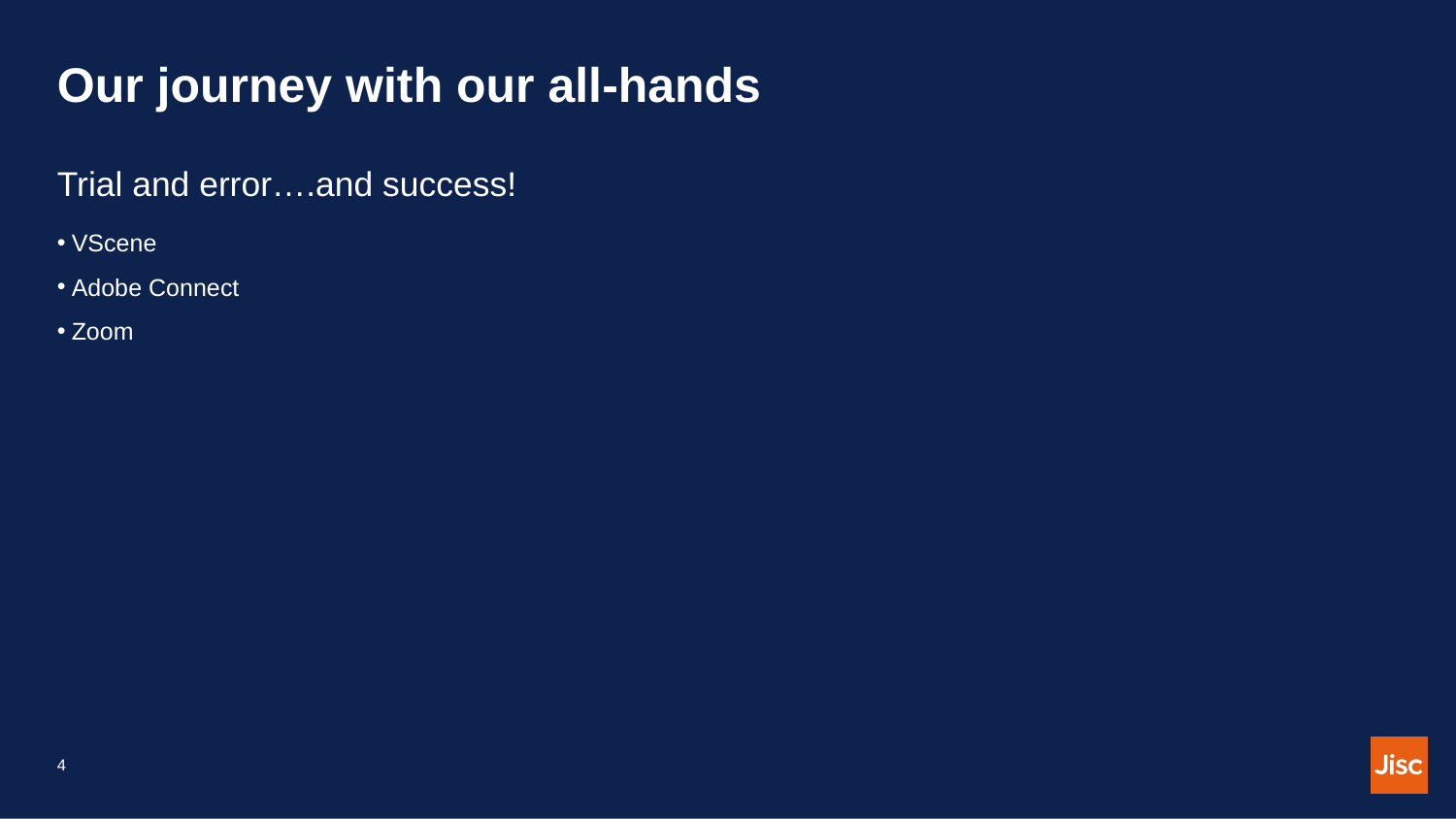

# Our journey with our all-hands
Trial and error….and success!
VScene
Adobe Connect
Zoom

4